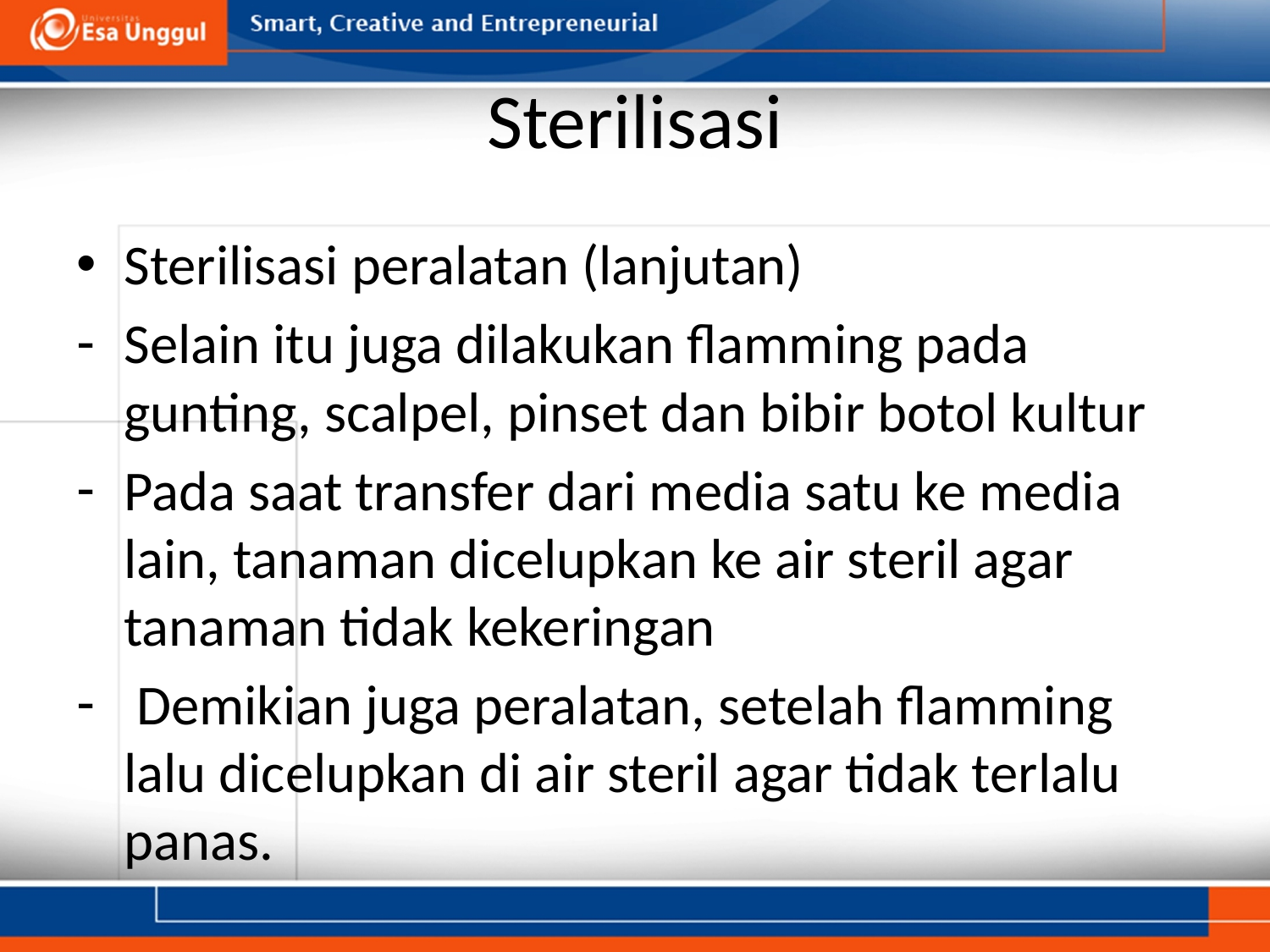

# Sterilisasi
Sterilisasi peralatan (lanjutan)
Selain itu juga dilakukan flamming pada gunting, scalpel, pinset dan bibir botol kultur
Pada saat transfer dari media satu ke media lain, tanaman dicelupkan ke air steril agar tanaman tidak kekeringan
 Demikian juga peralatan, setelah flamming lalu dicelupkan di air steril agar tidak terlalu panas.